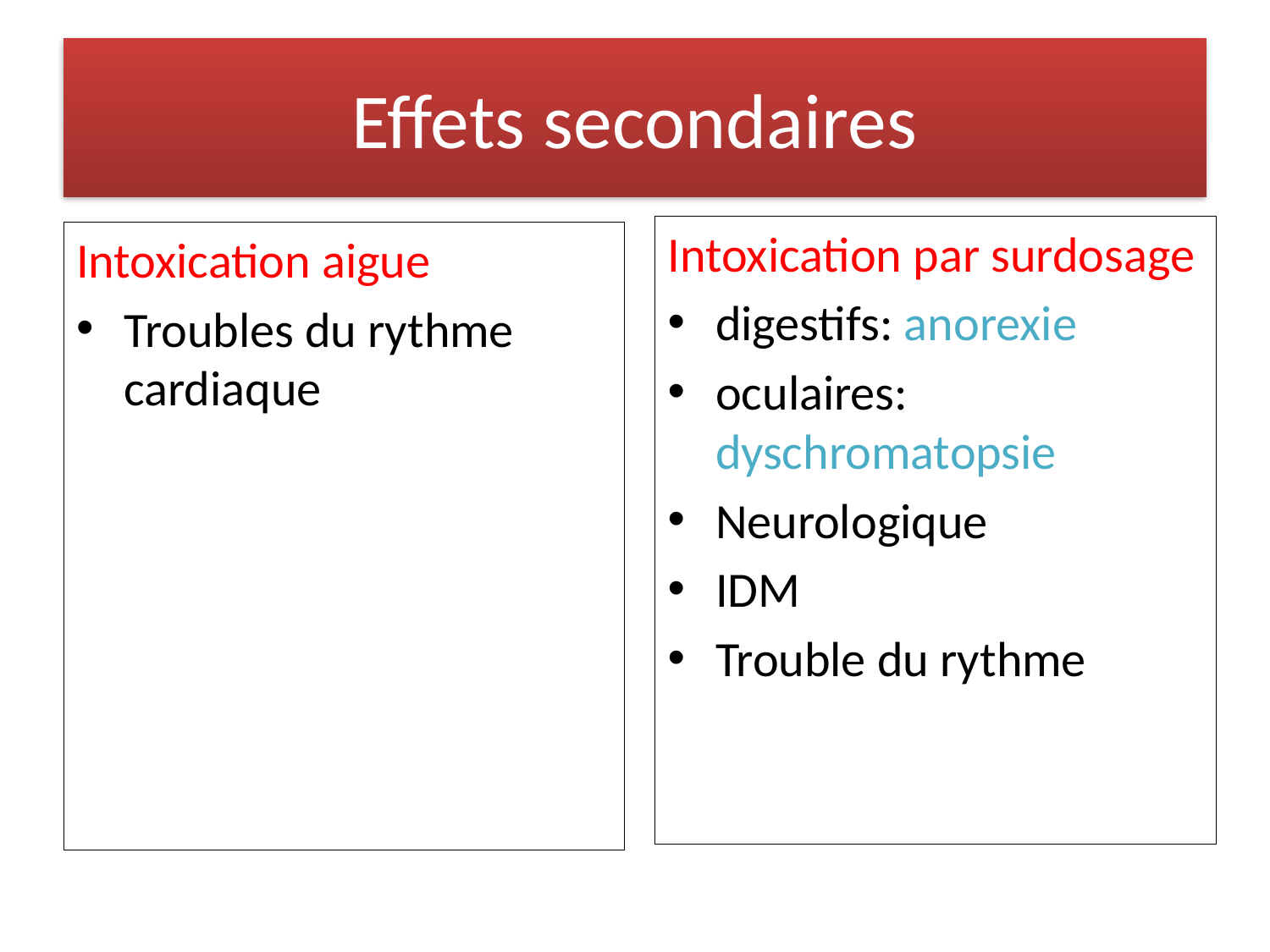

# Effets secondaires
Intoxication par surdosage
digestifs: anorexie
oculaires: dyschromatopsie
Neurologique
IDM
Trouble du rythme
Intoxication aigue
Troubles du rythme cardiaque